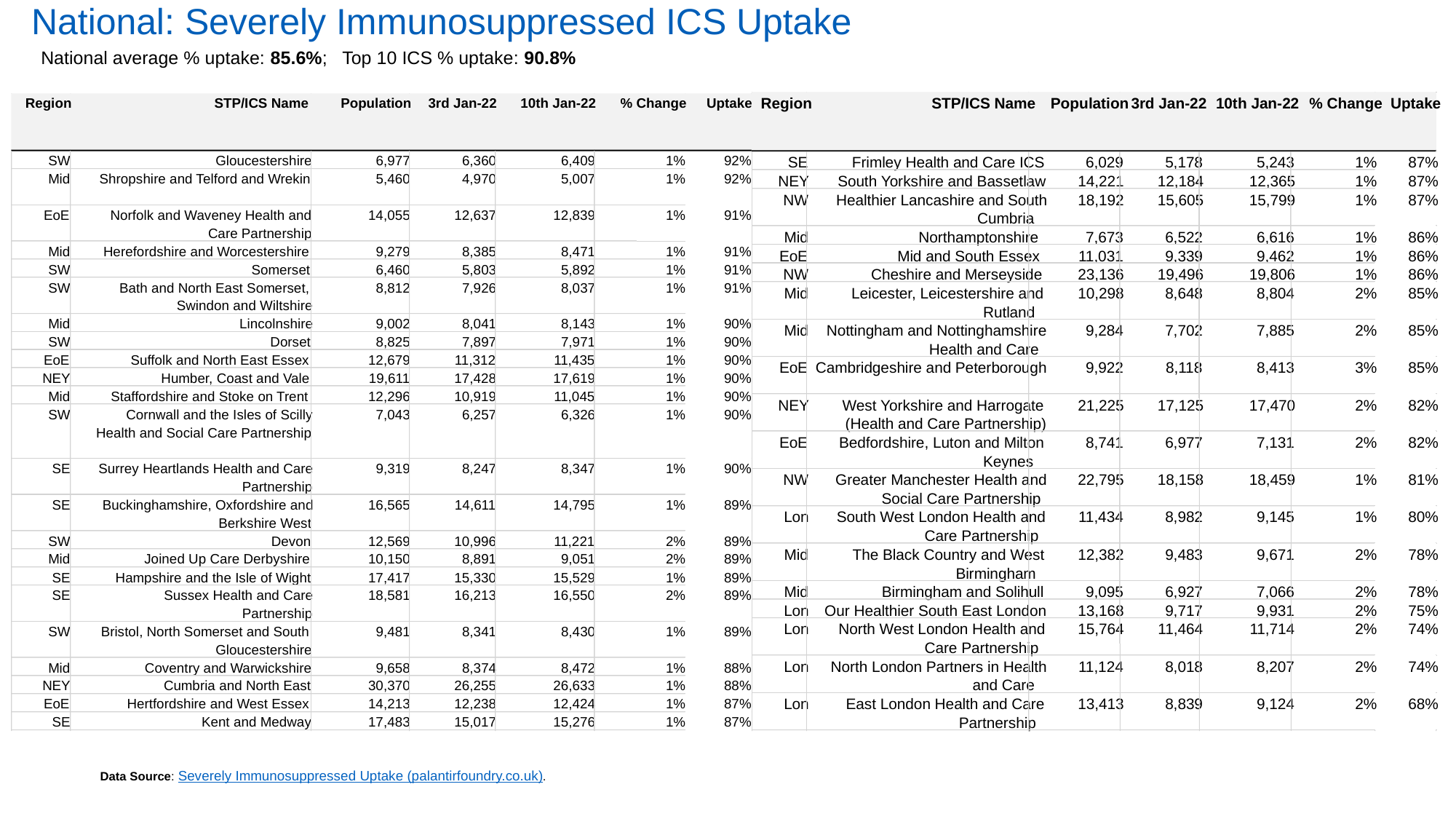

# National: Severely Immunosuppressed ICS Uptake
National average % uptake: 85.6%;   Top 10 ICS % uptake: 90.8%

Region
STP/ICS Name
Population
3rd Jan-22
10th Jan-22
% Change
Uptake

SE
Frimley Health and Care ICS
6,029
5,178
5,243
1%
87%

NEY
South Yorkshire and Bassetlaw
14,221
12,184
12,365
1%
87%

NW
Healthier Lancashire and South
18,192
15,605
15,799
1%
87%
Cumbria

Mid
Northamptonshire
7,673
6,522
6,616
1%
86%

EoE
Mid and South Essex
11,031
9,339
9,462
1%
86%

NW
Cheshire and Merseyside
23,136
19,496
19,806
1%
86%

Mid
Leicester, Leicestershire and
10,298
8,648
8,804
2%
85%
Rutland

Mid
Nottingham and Nottinghamshire
9,284
7,702
7,885
2%
85%
Health and Care

EoE
Cambridgeshire and Peterborough
9,922
8,118
8,413
3%
85%

NEY
West Yorkshire and Harrogate
21,225
17,125
17,470
2%
82%
(Health and Care Partnership)

EoE
Bedfordshire, Luton and Milton
8,741
6,977
7,131
2%
82%
Keynes

NW
Greater Manchester Health and
22,795
18,158
18,459
1%
81%
Social Care Partnership

Lon
South West London Health and
11,434
8,982
9,145
1%
80%
Care Partnership

Mid
The Black Country and West
12,382
9,483
9,671
2%
78%
Birmingham

Mid
Birmingham and Solihull
9,095
6,927
7,066
2%
78%

Lon
Our Healthier South East London
13,168
9,717
9,931
2%
75%

Lon
North West London Health and
15,764
11,464
11,714
2%
74%
Care Partnership

Lon
North London Partners in Health
11,124
8,018
8,207
2%
74%
and Care

Lon
East London Health and Care
13,413
8,839
9,124
2%
68%
Partnership

Region
STP/ICS Name
Population
3rd Jan-22
10th Jan-22
% Change
Uptake

SW
Gloucestershire
6,977
6,360
6,409
1%
92%

Mid
Shropshire and Telford and Wrekin
5,460
4,970
5,007
1%
92%

EoE
Norfolk and Waveney Health and
14,055
12,637
12,839
1%
91%
Care Partnership

Mid
Herefordshire and Worcestershire
9,279
8,385
8,471
1%
91%

SW
Somerset
6,460
5,803
5,892
1%
91%

SW
Bath and North East Somerset,
8,812
7,926
8,037
1%
91%
Swindon and Wiltshire

Mid
Lincolnshire
9,002
8,041
8,143
1%
90%

SW
Dorset
8,825
7,897
7,971
1%
90%

EoE
Suffolk and North East Essex
12,679
11,312
11,435
1%
90%

NEY
Humber, Coast and Vale
19,611
17,428
17,619
1%
90%

Mid
Staffordshire and Stoke on Trent
12,296
10,919
11,045
1%
90%

SW
Cornwall and the Isles of Scilly
7,043
6,257
6,326
1%
90%
Health and Social Care Partnership

SE
Surrey Heartlands Health and Care
9,319
8,247
8,347
1%
90%
Partnership

SE
Buckinghamshire, Oxfordshire and
16,565
14,611
14,795
1%
89%
Berkshire West

SW
Devon
12,569
10,996
11,221
2%
89%

Mid
Joined Up Care Derbyshire
10,150
8,891
9,051
2%
89%

SE
Hampshire and the Isle of Wight
17,417
15,330
15,529
1%
89%

SE
Sussex Health and Care
18,581
16,213
16,550
2%
89%
Partnership

SW
Bristol, North Somerset and South
9,481
8,341
8,430
1%
89%
Gloucestershire

Mid
Coventry and Warwickshire
9,658
8,374
8,472
1%
88%

NEY
Cumbria and North East
30,370
26,255
26,633
1%
88%

EoE
Hertfordshire and West Essex
14,213
12,238
12,424
1%
87%

SE
Kent and Medway
17,483
15,017
15,276
1%
87%

Data Source: Severely Immunosuppressed Uptake (palantirfoundry.co.uk).